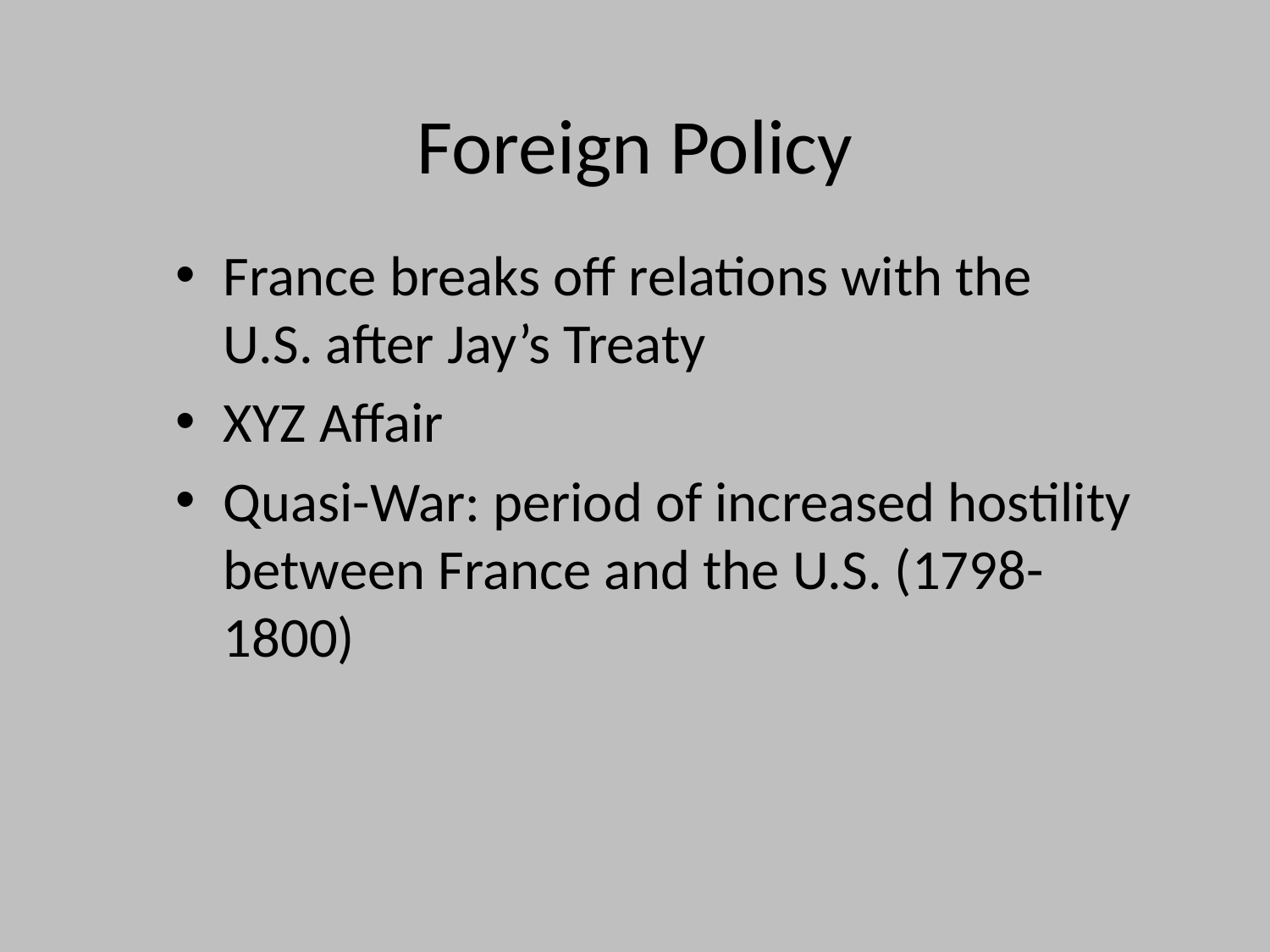

# Foreign Policy
France breaks off relations with the U.S. after Jay’s Treaty
XYZ Affair
Quasi-War: period of increased hostility between France and the U.S. (1798-1800)